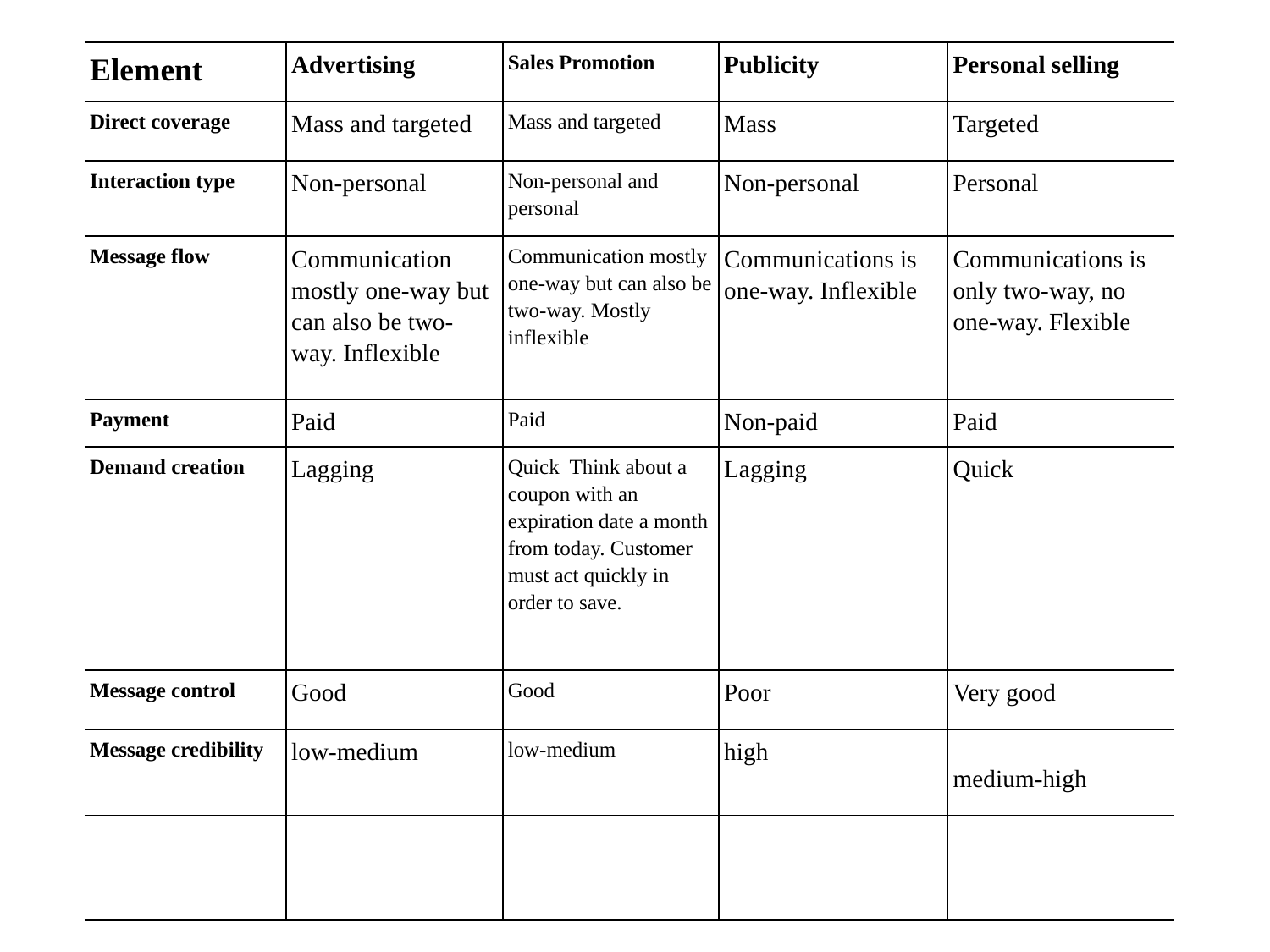

| Element | Advertising | Sales Promotion | Publicity | Personal selling |
| --- | --- | --- | --- | --- |
| Direct coverage | Mass and targeted | Mass and targeted | Mass | Targeted |
| Interaction type | Non-personal | Non-personal and personal | Non-personal | Personal |
| Message flow | Communication mostly one-way but can also be two-way. Inflexible | Communication mostly one-way but can also be two-way. Mostly inflexible | Communications is one-way. Inflexible | Communications is only two-way, no one-way. Flexible |
| Payment | Paid | Paid | Non-paid | Paid |
| Demand creation | Lagging | Quick Think about a coupon with an expiration date a month from today. Customer must act quickly in order to save. | Lagging | Quick |
| Message control | Good | Good | Poor | Very good |
| Message credibility | low-medium | low-medium | high | medium-high |
|  |  |  |  |  |